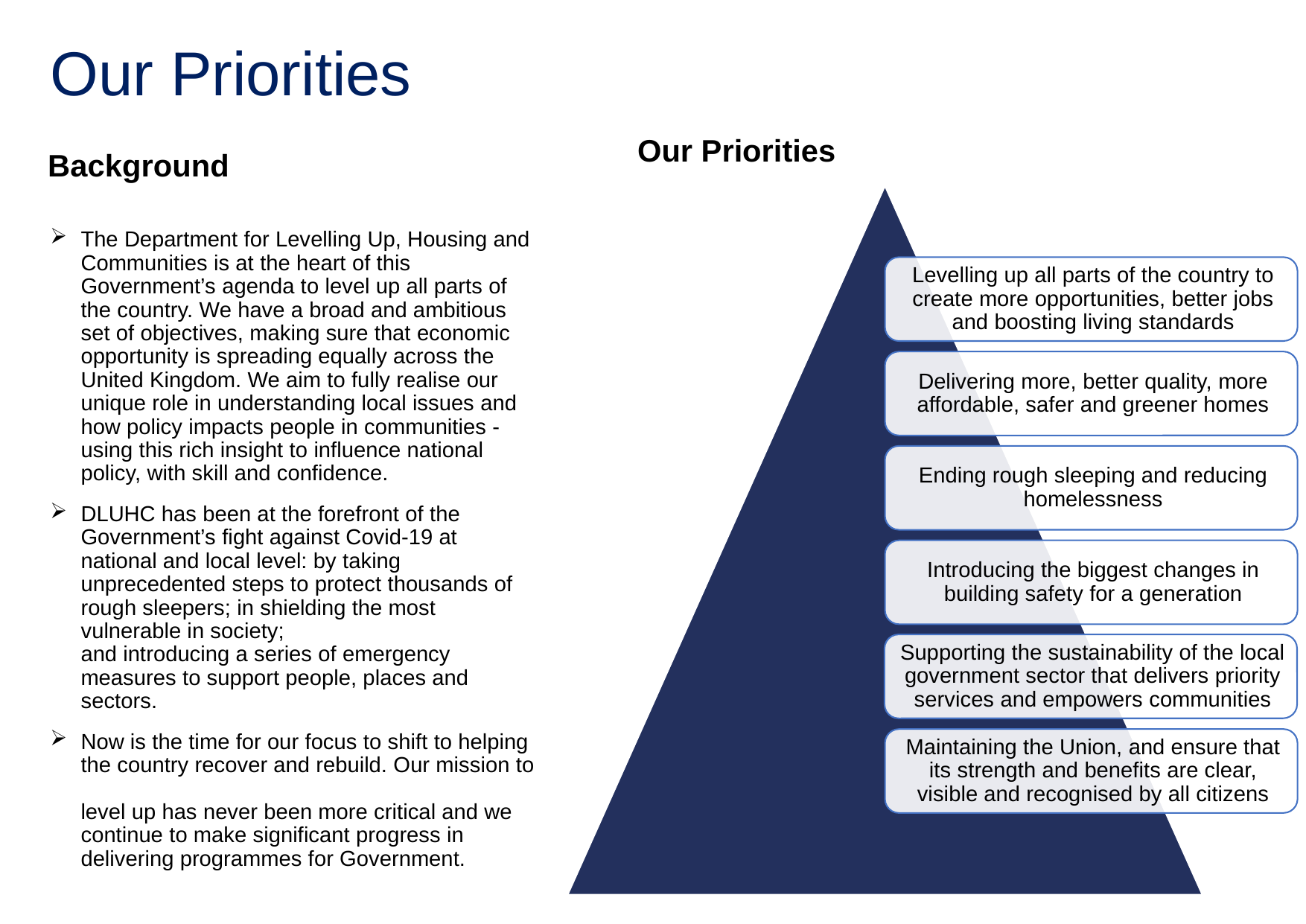

# Our Priorities
Our Priorities
Background
Levelling up all parts of the country to create more opportunities, better jobs and boosting living standards
Delivering more, better quality, more affordable, safer and greener homes
Ending rough sleeping and reducing homelessness
Introducing the biggest changes in building safety for a generation
Supporting the sustainability of the local government sector that delivers priority services and empowers communities
Maintaining the Union, and ensure that its strength and benefits are clear, visible and recognised by all citizens
The Department for Levelling Up, Housing and Communities is at the heart of this Government’s agenda to level up all parts of the country. We have a broad and ambitious set of objectives, making sure that economic opportunity is spreading equally across the United Kingdom. We aim to fully realise our unique role in understanding local issues and how policy impacts people in communities - using this rich insight to influence national policy, with skill and confidence.
DLUHC has been at the forefront of the Government’s fight against Covid-19 at national and local level: by taking unprecedented steps to protect thousands of rough sleepers; in shielding the most vulnerable in society;
and introducing a series of emergency measures to support people, places and sectors.
Now is the time for our focus to shift to helping
the country recover and rebuild. Our mission to
level up has never been more critical and we
continue to make significant progress in
delivering programmes for Government.

Our Priorities
 Levelling up all parts of the country to create more opportunities, better jobs and boosting living standards